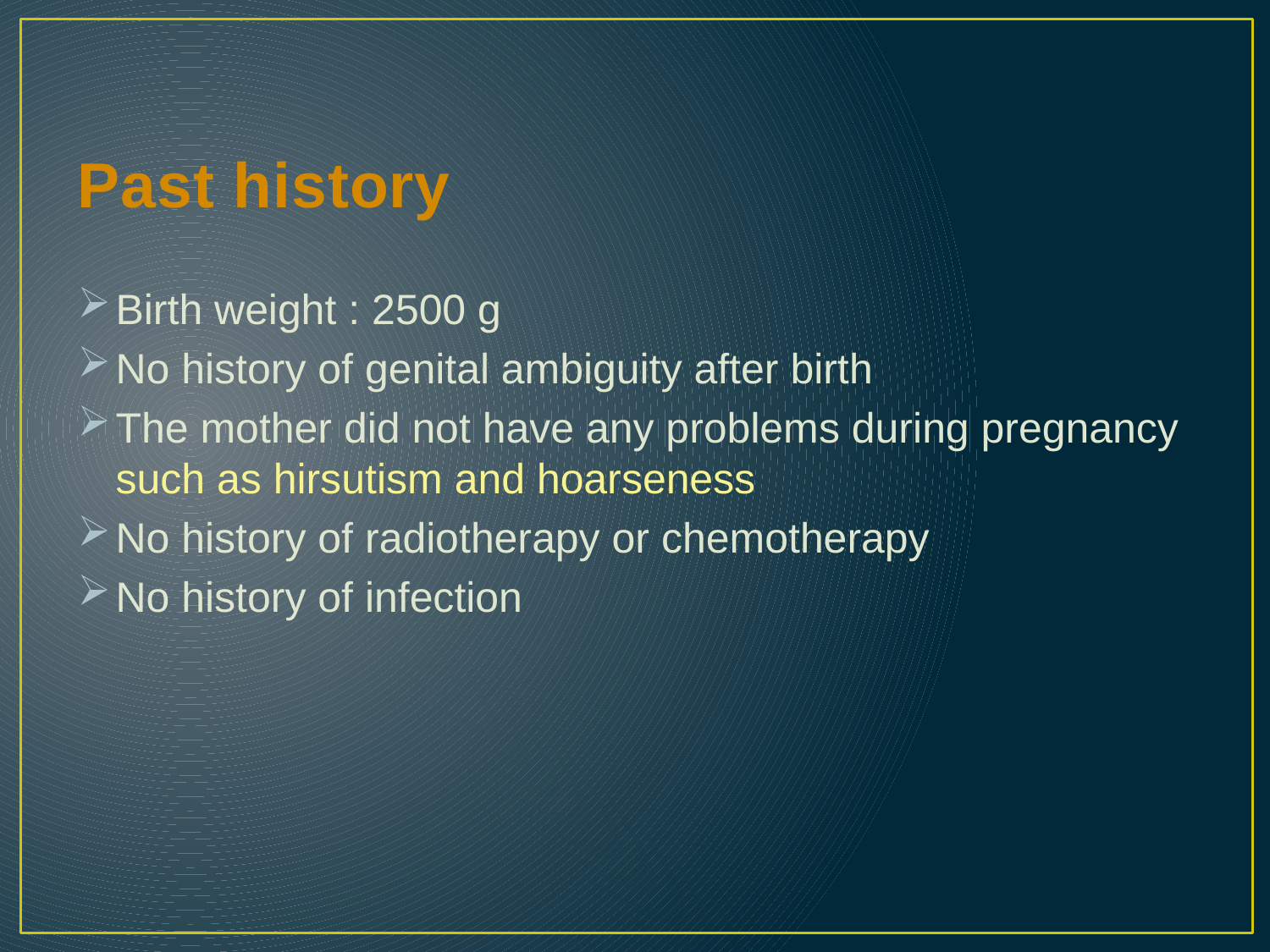

# Past history
Birth weight : 2500 g
No history of genital ambiguity after birth
The mother did not have any problems during pregnancy such as hirsutism and hoarseness
No history of radiotherapy or chemotherapy
No history of infection